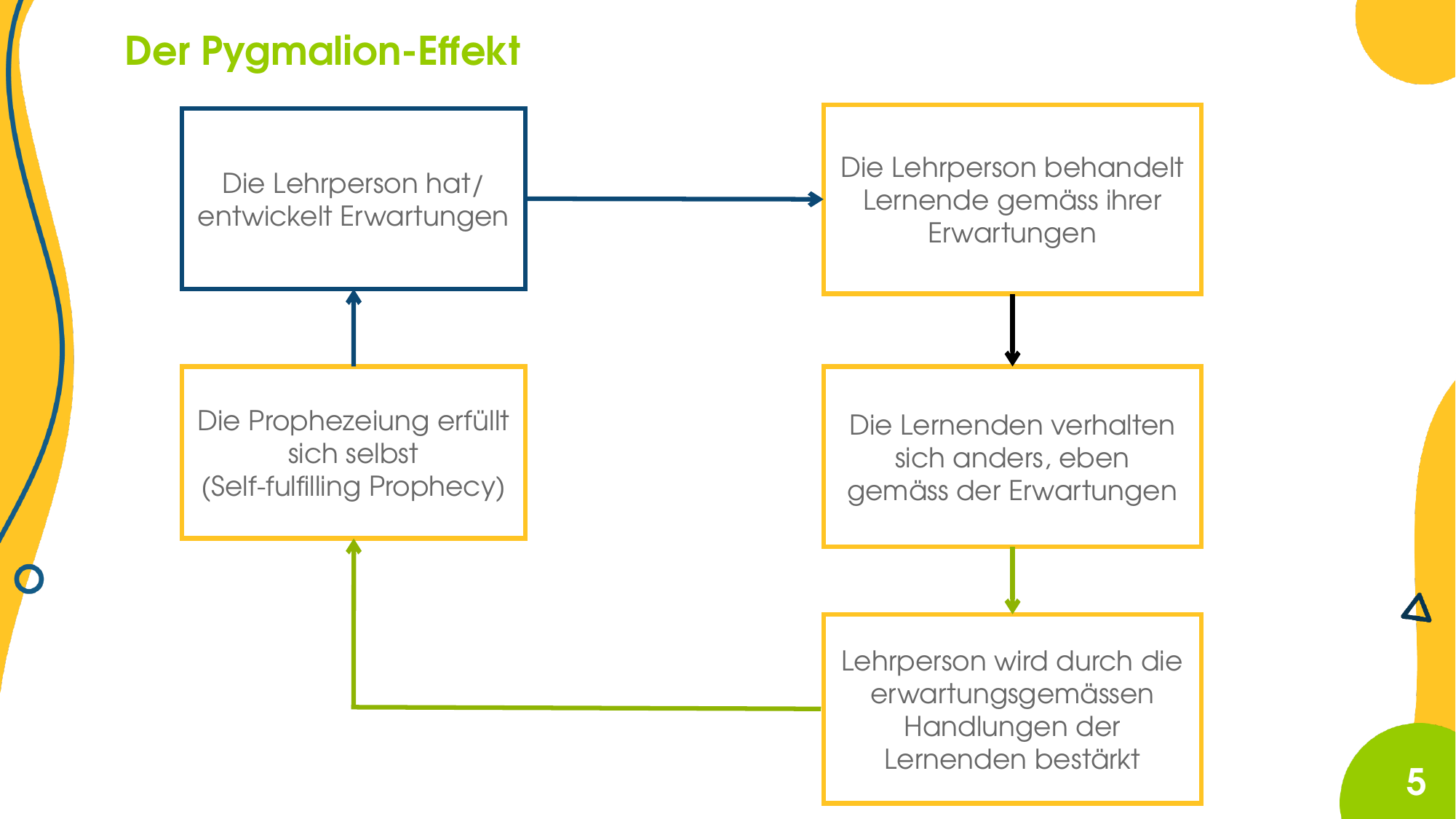

Der Pygmalion-Effekt
Die Lehrperson behandelt Lernende gemäss ihrer Erwartungen
Die Lehrperson hat/ entwickelt Erwartungen
Die Prophezeiung erfüllt sich selbst
(Self-fulfilling Prophecy)
Die Lernenden verhalten sich anders, eben
gemäss der Erwartungen
Lehrperson wird durch die erwartungsgemässen Handlungen der Lernenden bestärkt
5